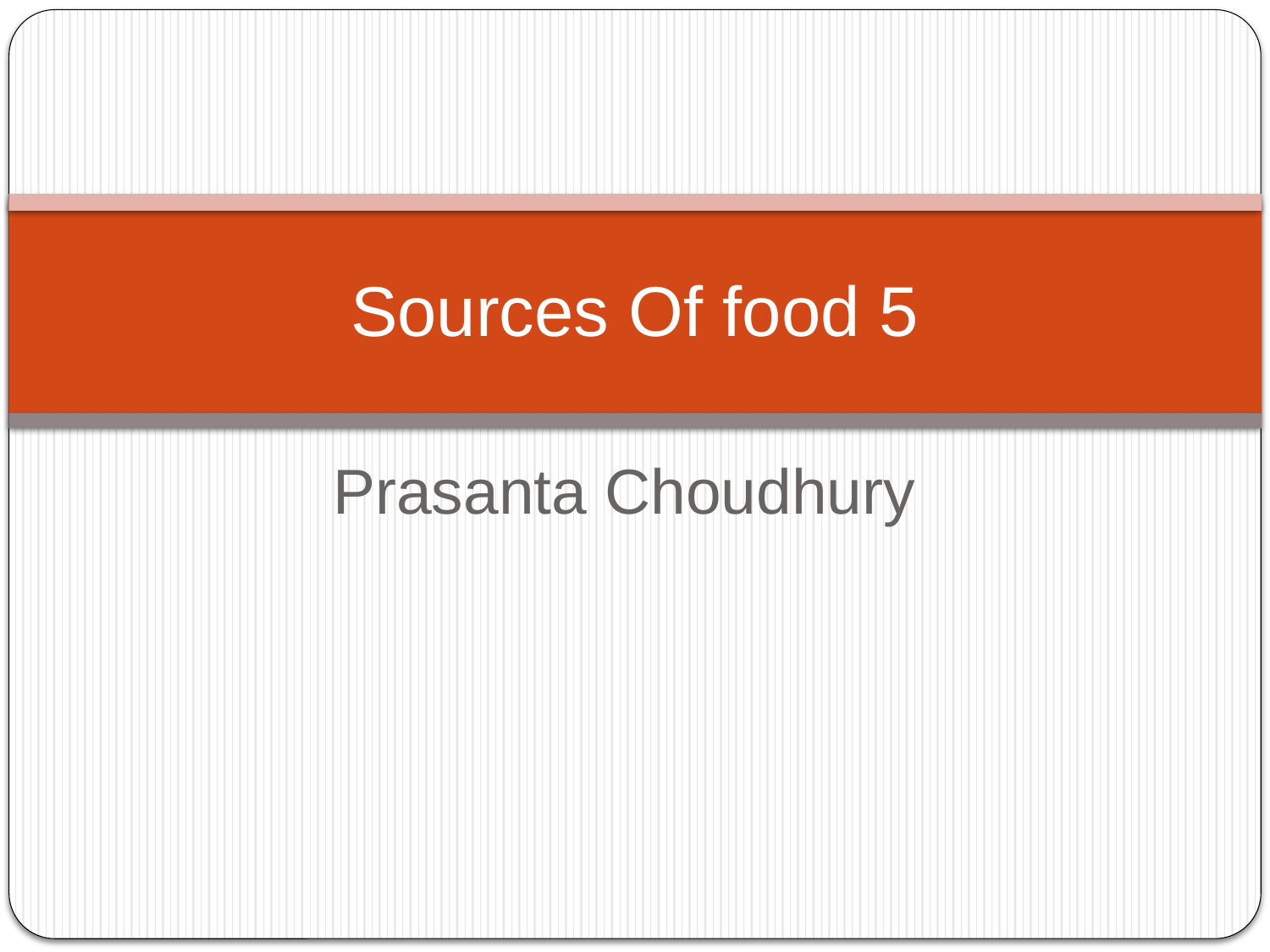

# Sources Of food 5
Prasanta Choudhury